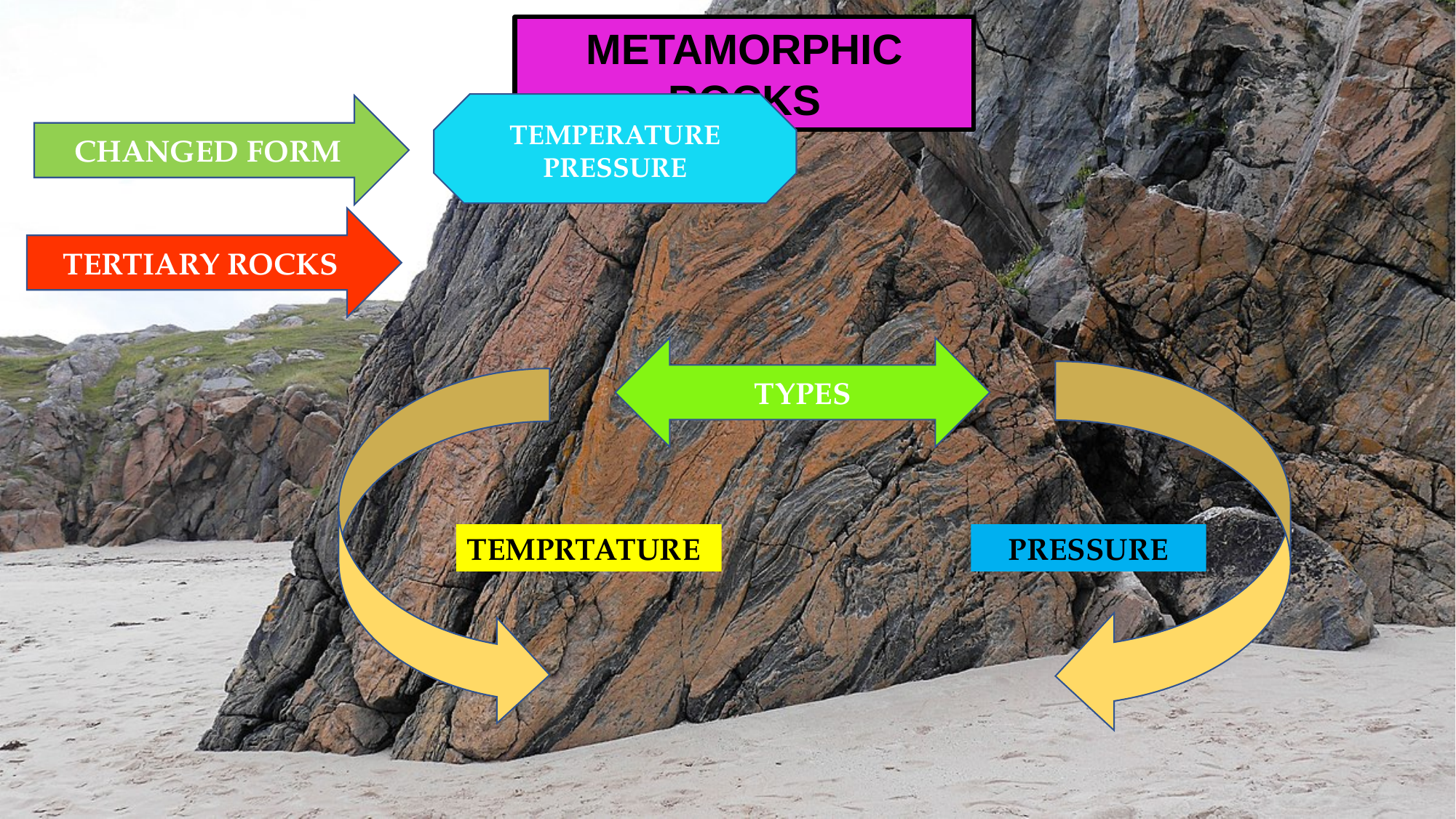

METAMORPHIC ROCKS
TEMPERATURE
PRESSURE
CHANGED FORM
TERTIARY ROCKS
TYPES

TEMPRTATURE
PRESSURE